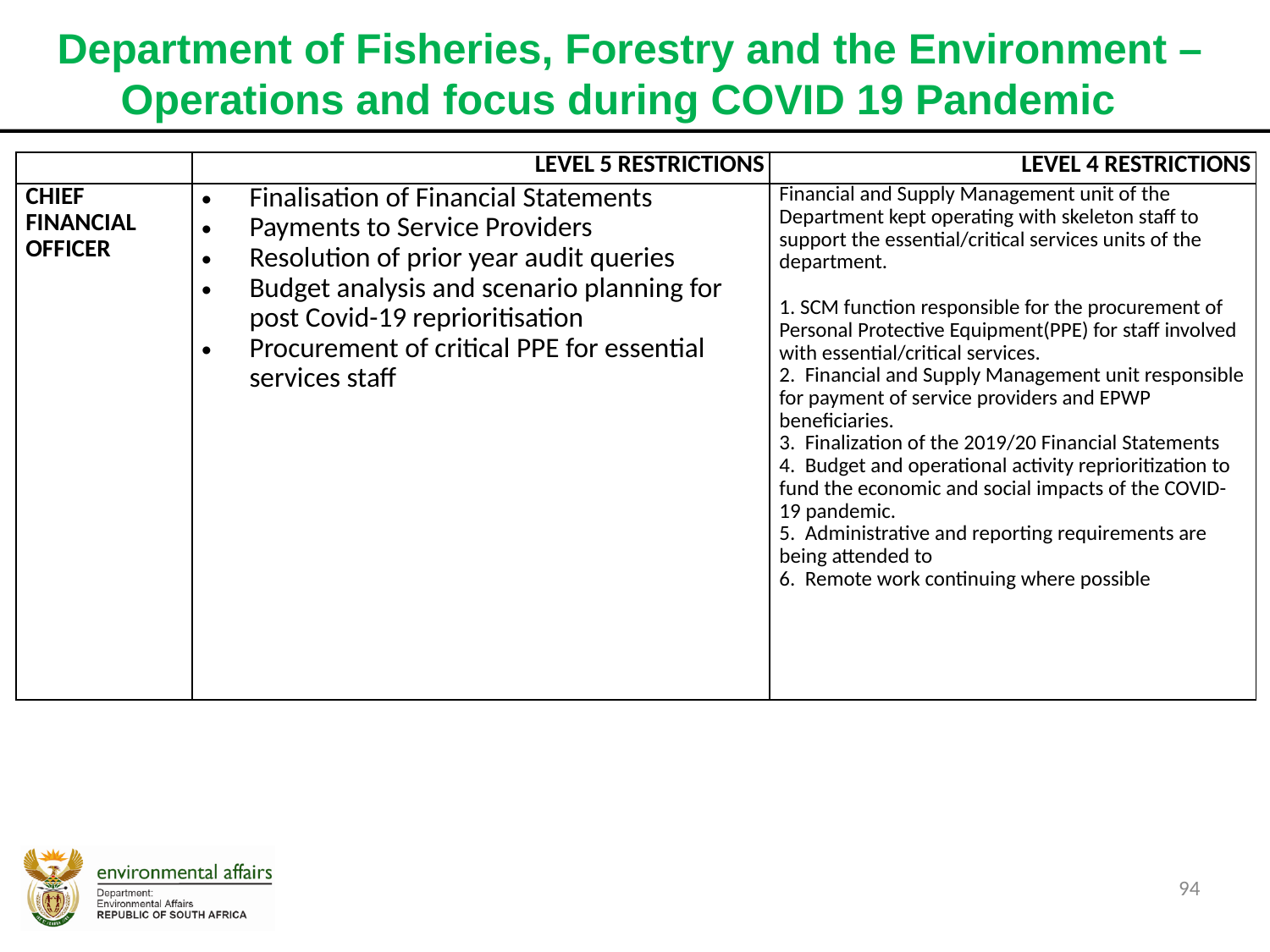

Department of Fisheries, Forestry and the Environment – Operations and focus during COVID 19 Pandemic

|  | LEVEL 5 RESTRICTIONS | LEVEL 4 RESTRICTIONS |
| --- | --- | --- |
| CHIEF FINANCIAL OFFICER | Finalisation of Financial Statements Payments to Service Providers Resolution of prior year audit queries Budget analysis and scenario planning for post Covid-19 reprioritisation Procurement of critical PPE for essential services staff | Financial and Supply Management unit of the Department kept operating with skeleton staff to support the essential/critical services units of the department.   1. SCM function responsible for the procurement of Personal Protective Equipment(PPE) for staff involved with essential/critical services. 2. Financial and Supply Management unit responsible for payment of service providers and EPWP beneficiaries. 3. Finalization of the 2019/20 Financial Statements 4. Budget and operational activity reprioritization to fund the economic and social impacts of the COVID-19 pandemic.  5. Administrative and reporting requirements are being attended to 6. Remote work continuing where possible |
94